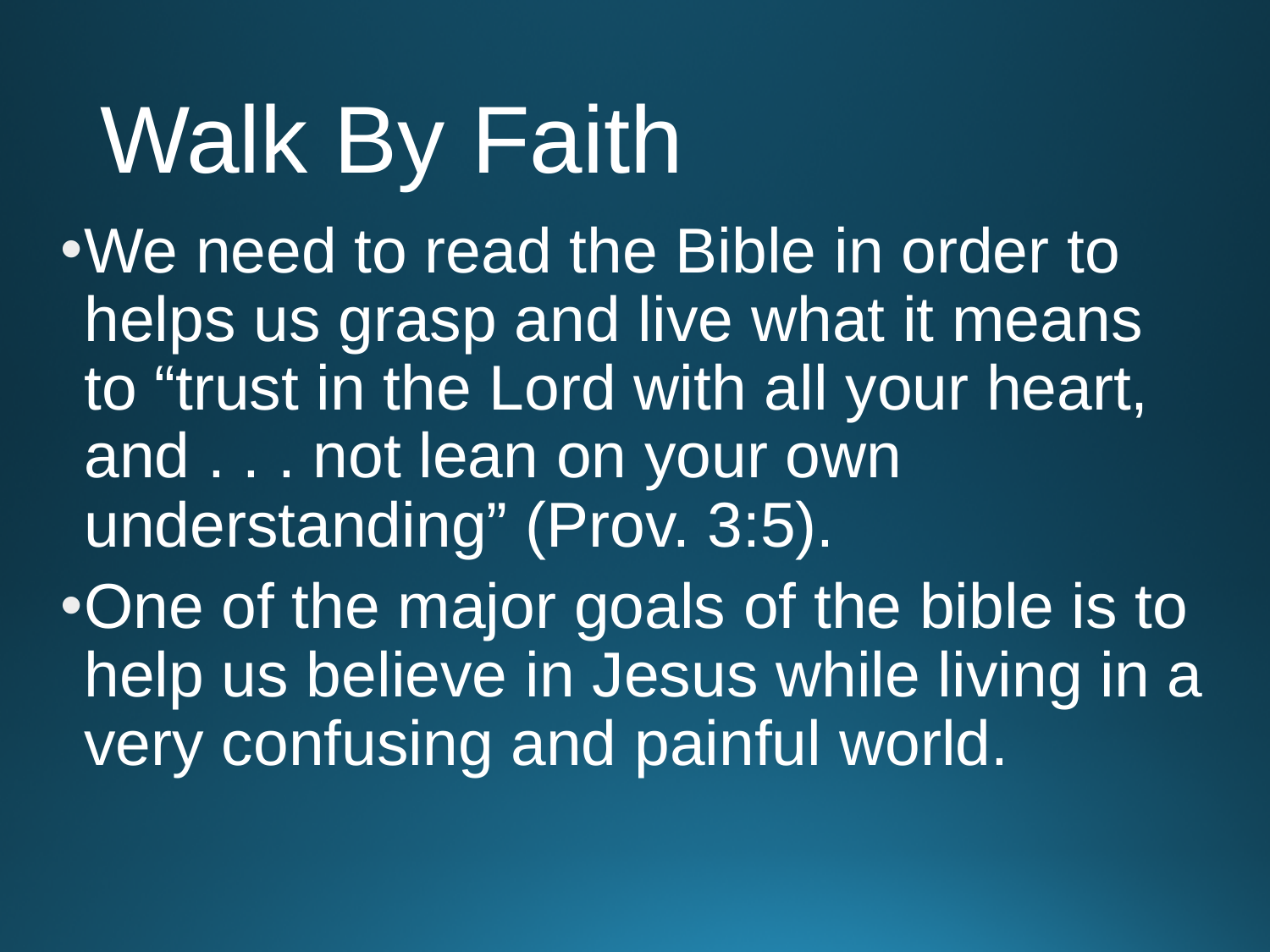

# Walk By Faith
We need to read the Bible in order to helps us grasp and live what it means to “trust in the Lord with all your heart, and . . . not lean on your own understanding” (Prov. 3:5).
One of the major goals of the bible is to help us believe in Jesus while living in a very confusing and painful world.